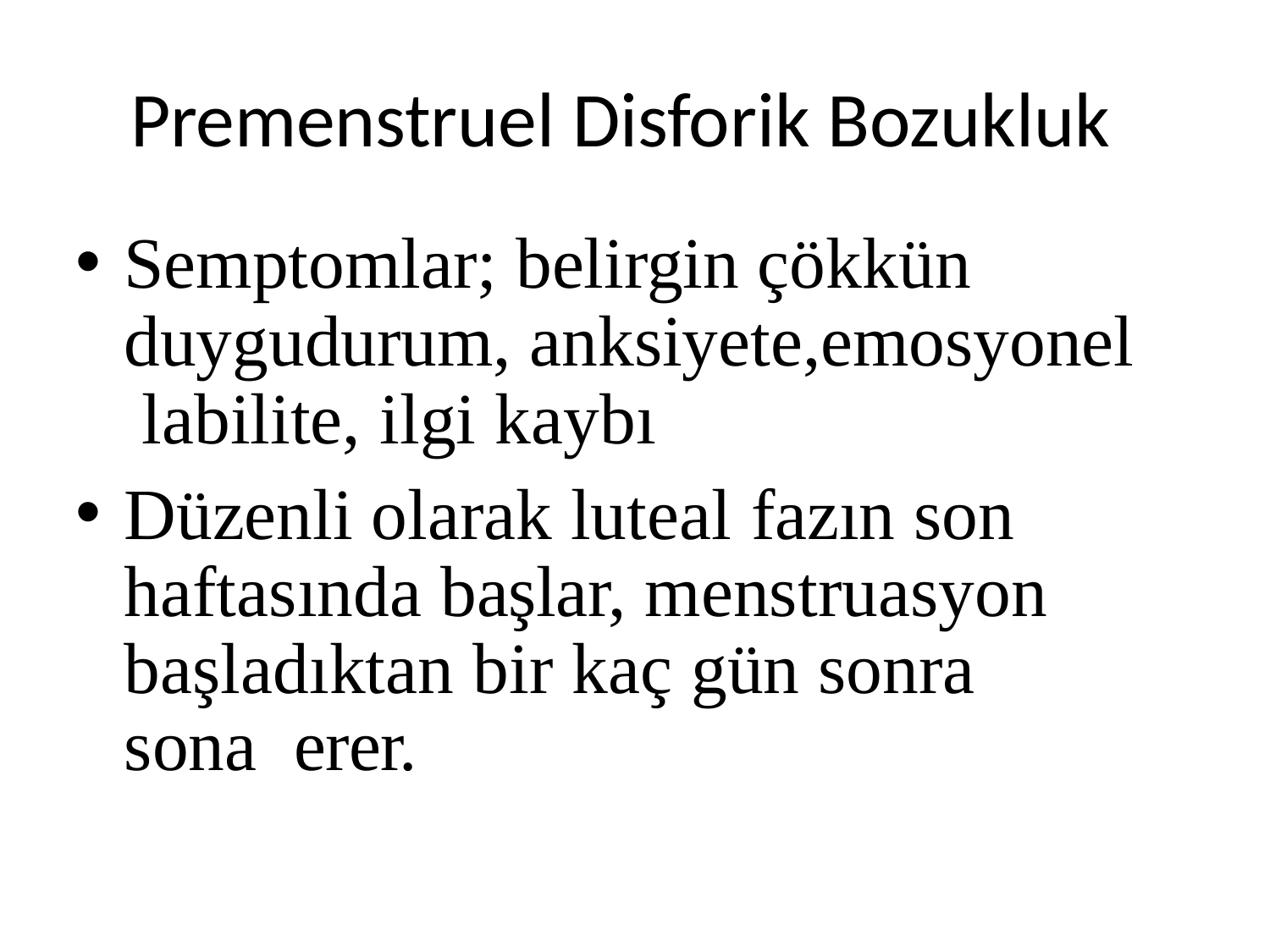

# Premenstruel Disforik Bozukluk
Semptomlar; belirgin çökkün  duygudurum, anksiyete,emosyonel  labilite, ilgi kaybı
Düzenli olarak luteal fazın son  haftasında başlar, menstruasyon  başladıktan bir kaç gün sonra sona  erer.